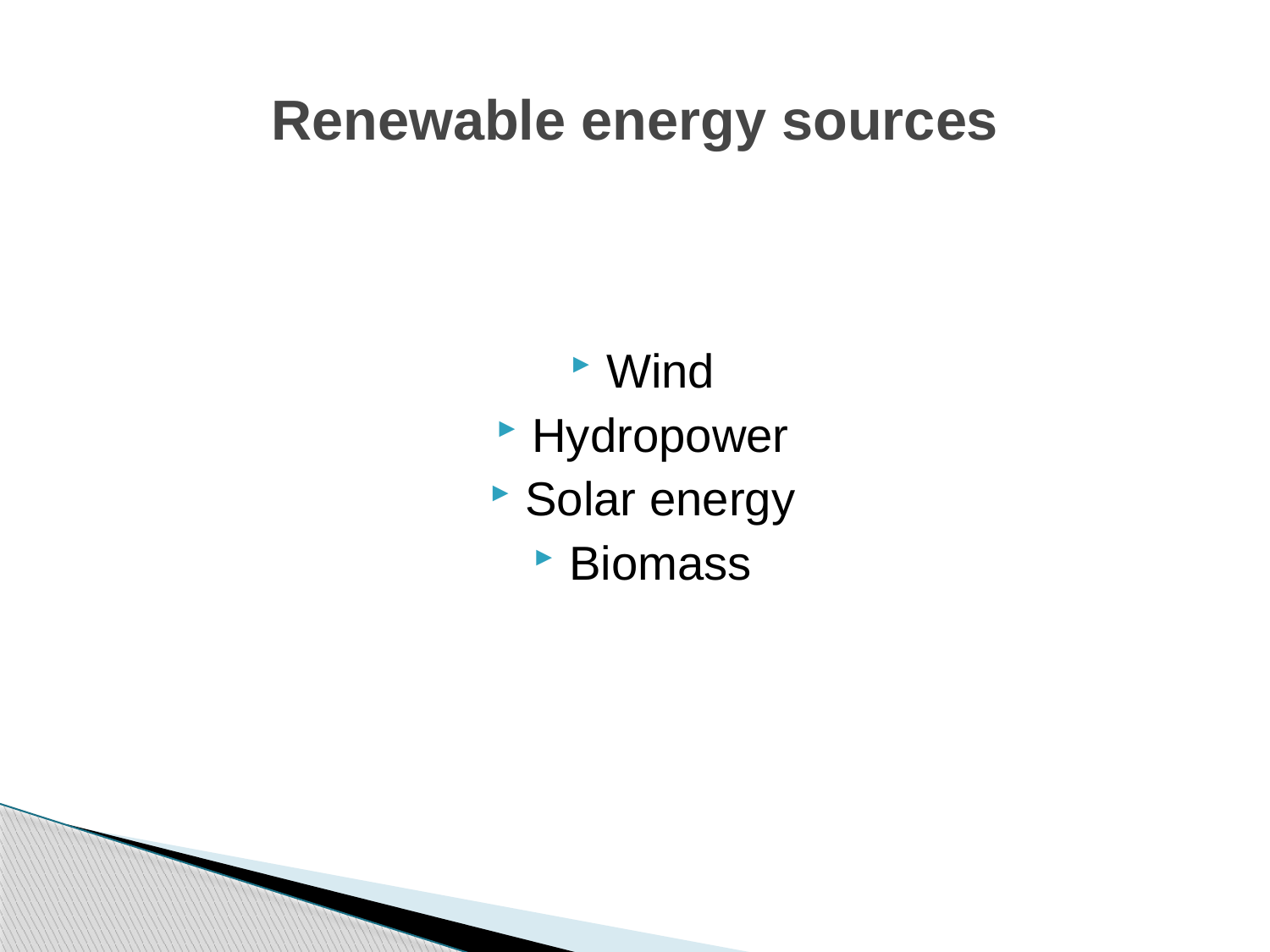

# Renewable energy sources

Wind
Hydropower
Solar energy
Biomass